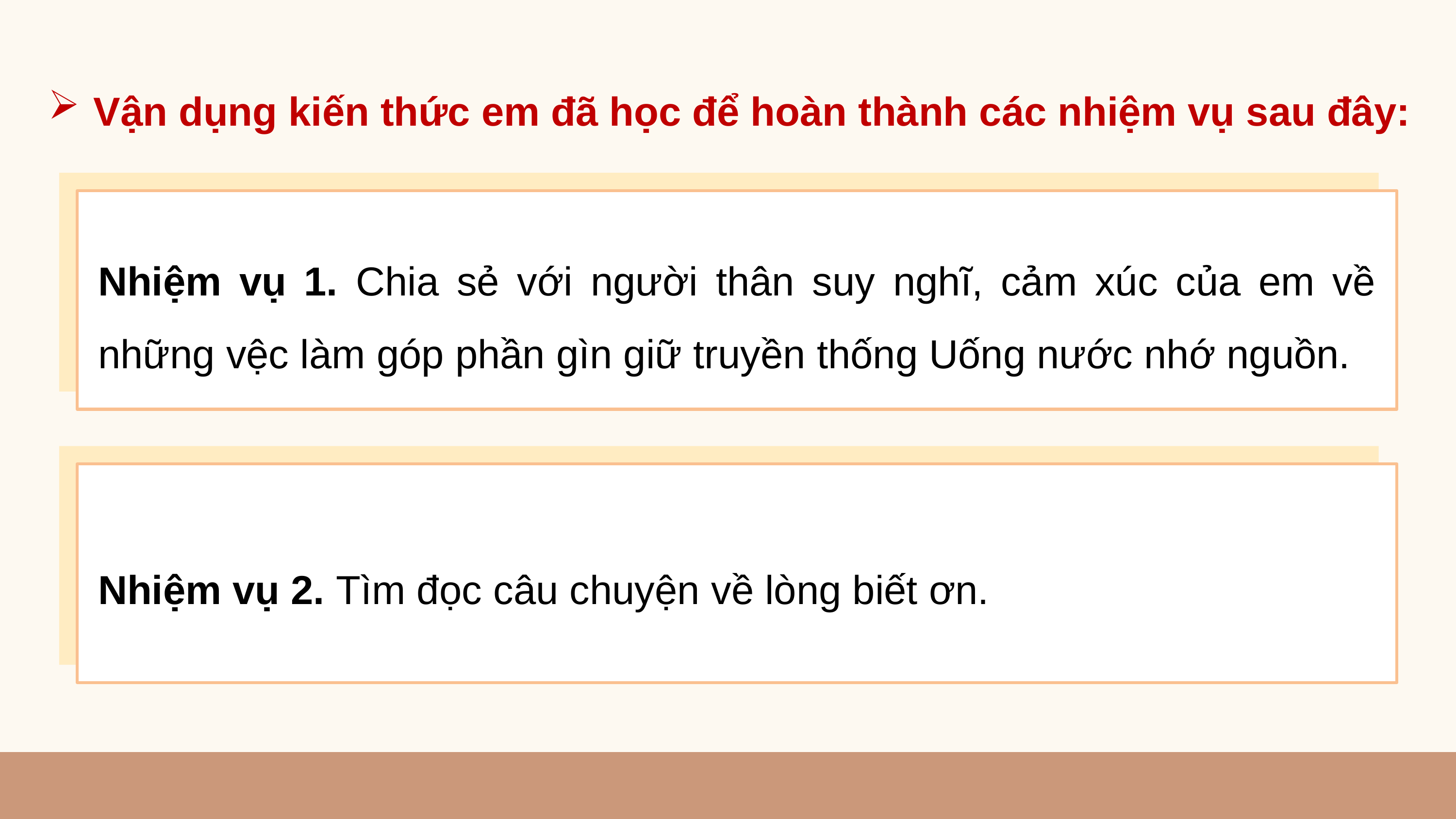

Vận dụng kiến thức em đã học để hoàn thành các nhiệm vụ sau đây:

Nhiệm vụ 1. Chia sẻ với người thân suy nghĩ, cảm xúc của em về những vệc làm góp phần gìn giữ truyền thống Uống nước nhớ nguồn.

Nhiệm vụ 2. Tìm đọc câu chuyện về lòng biết ơn.